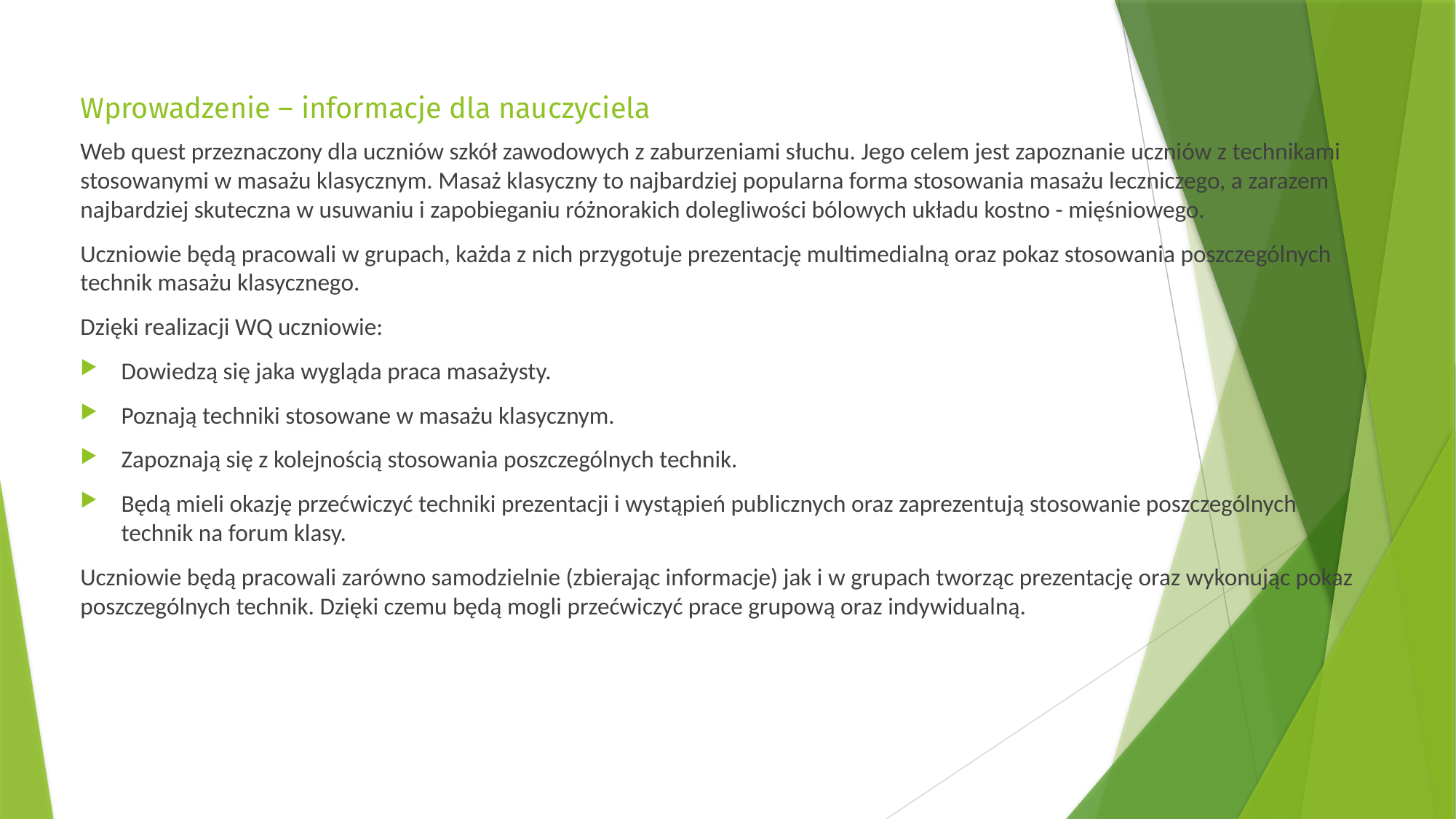

# Wprowadzenie – informacje dla nauczyciela
Web quest przeznaczony dla uczniów szkół zawodowych z zaburzeniami słuchu. Jego celem jest zapoznanie uczniów z technikami stosowanymi w masażu klasycznym. Masaż klasyczny to najbardziej popularna forma stosowania masażu leczniczego, a zarazem najbardziej skuteczna w usuwaniu i zapobieganiu różnorakich dolegliwości bólowych układu kostno - mięśniowego.
Uczniowie będą pracowali w grupach, każda z nich przygotuje prezentację multimedialną oraz pokaz stosowania poszczególnych technik masażu klasycznego.
Dzięki realizacji WQ uczniowie:
Dowiedzą się jaka wygląda praca masażysty.
Poznają techniki stosowane w masażu klasycznym.
Zapoznają się z kolejnością stosowania poszczególnych technik.
Będą mieli okazję przećwiczyć techniki prezentacji i wystąpień publicznych oraz zaprezentują stosowanie poszczególnych technik na forum klasy.
Uczniowie będą pracowali zarówno samodzielnie (zbierając informacje) jak i w grupach tworząc prezentację oraz wykonując pokaz poszczególnych technik. Dzięki czemu będą mogli przećwiczyć prace grupową oraz indywidualną.